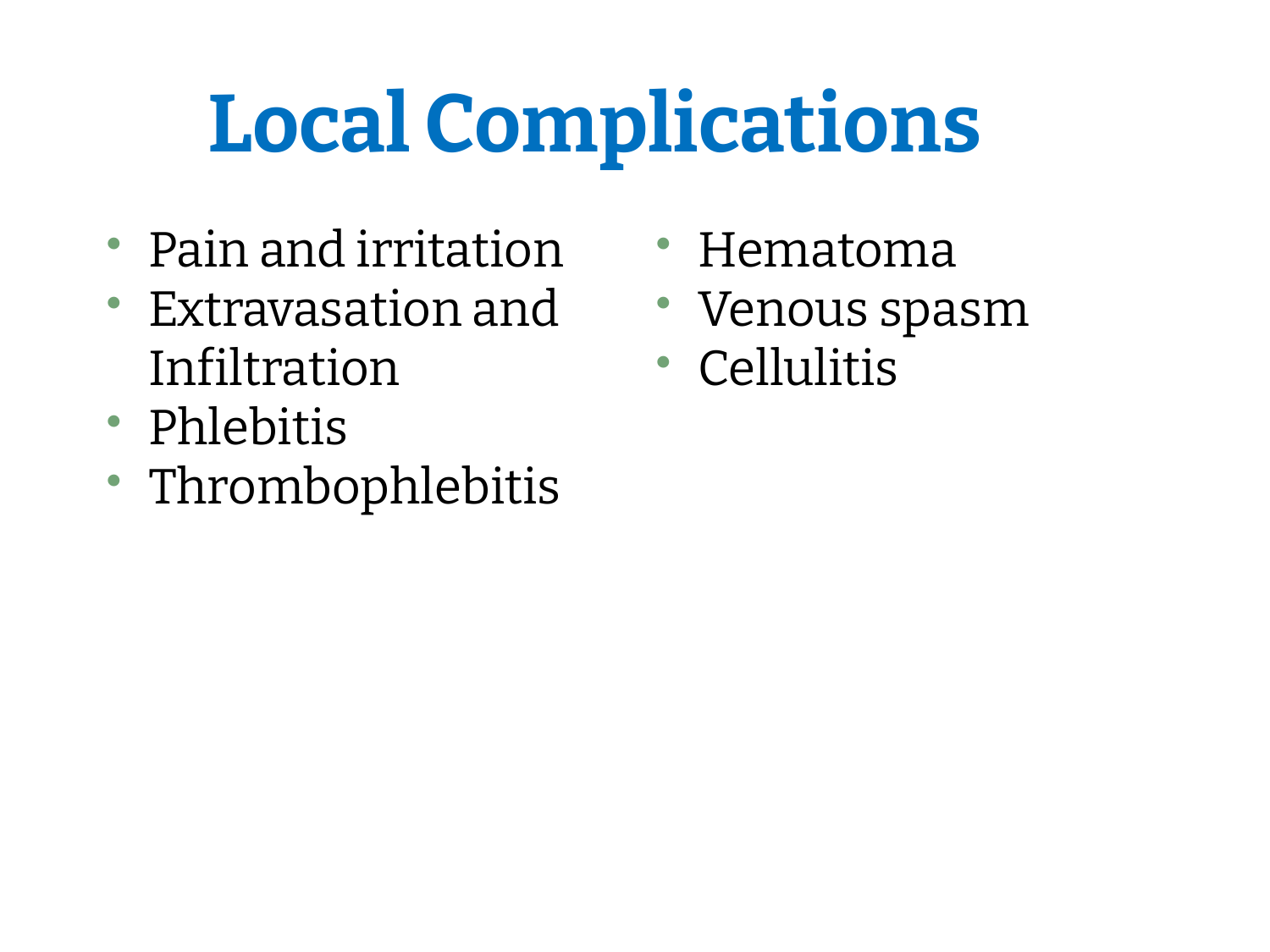

# Local Complications
Pain and irritation
Extravasation and Infiltration
Phlebitis
Thrombophlebitis
Hematoma
Venous spasm
Cellulitis